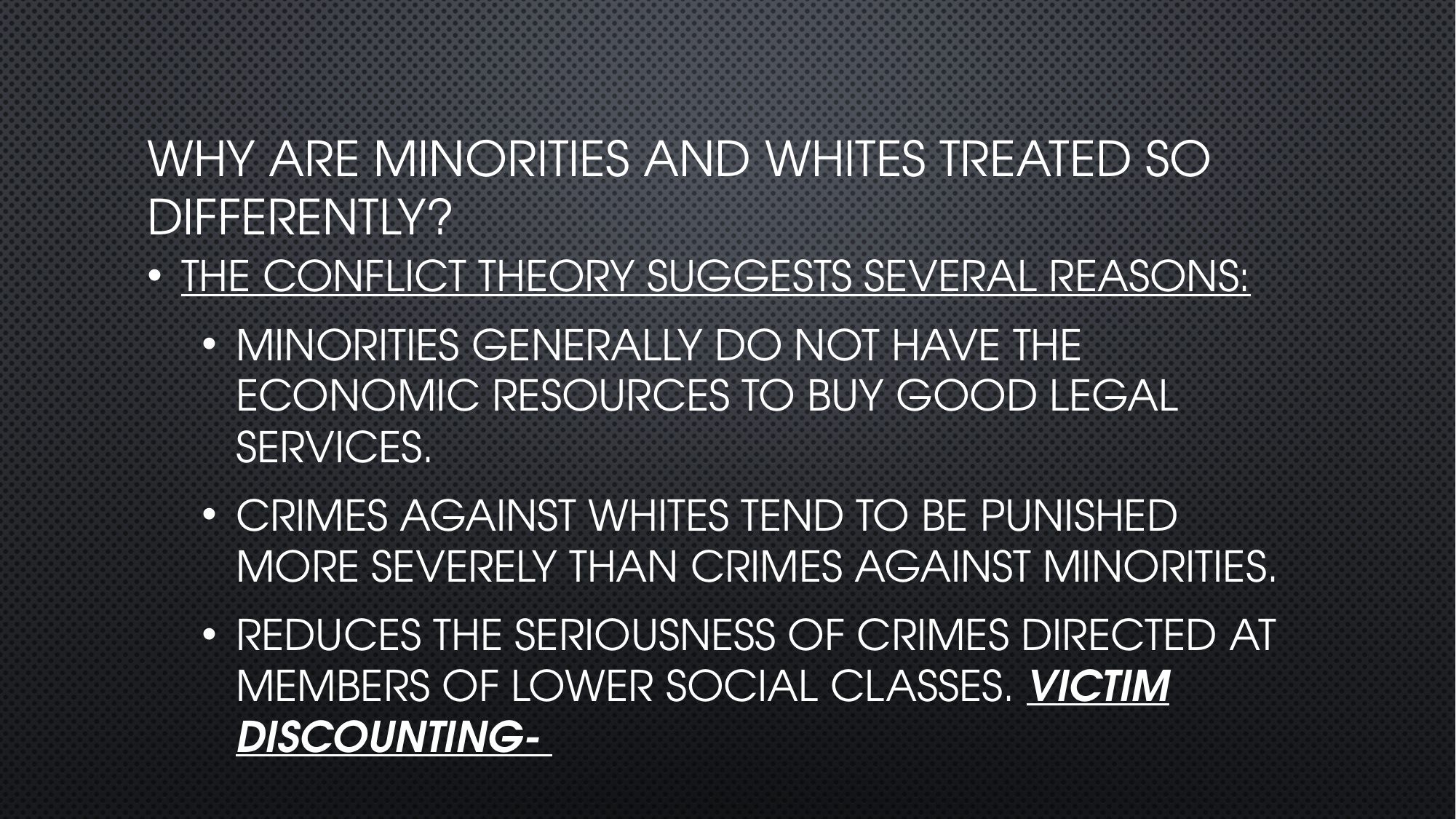

# Why are minorities and whites treated so differently?
The conflict theory suggests several reasons:
Minorities generally do not have the economic resources to buy good legal services.
Crimes against whites tend to be punished more severely than crimes against minorities.
reduces the seriousness of crimes directed at members of lower social classes. Victim Discounting-